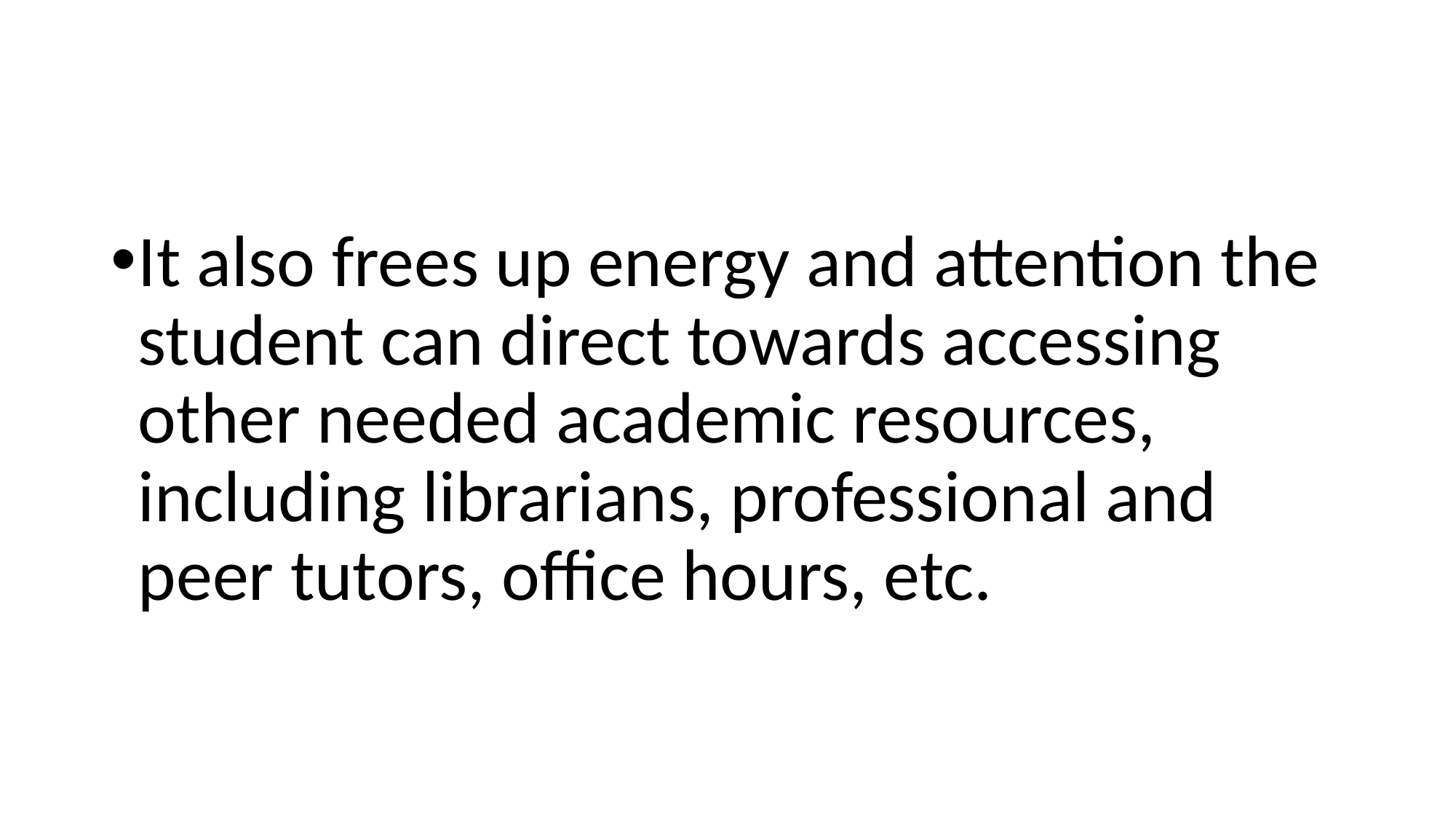

#
It also frees up energy and attention the student can direct towards accessing other needed academic resources, including librarians, professional and peer tutors, office hours, etc.